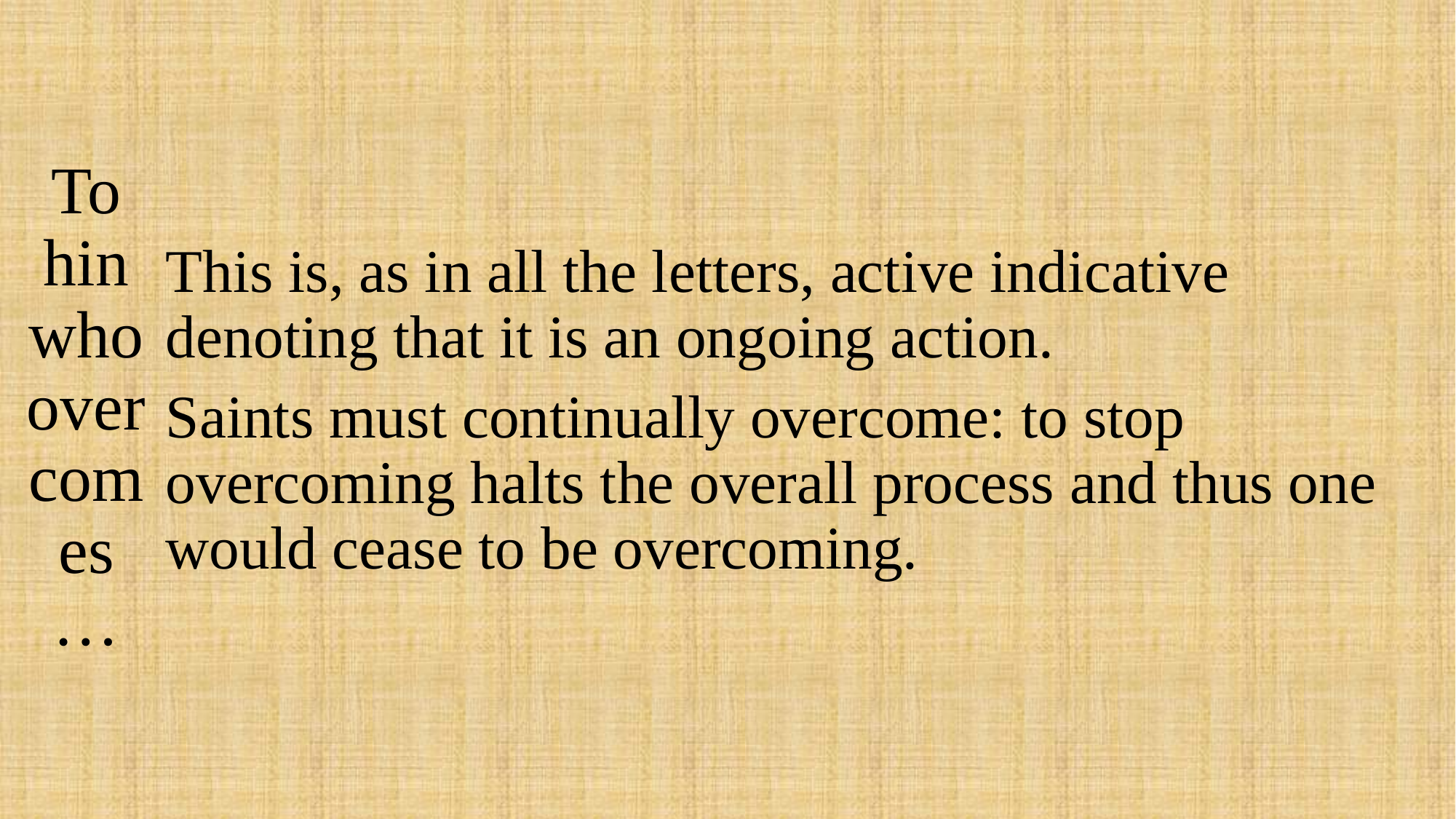

# To hin who overcomes …
This is, as in all the letters, active indicative denoting that it is an ongoing action.
Saints must continually overcome: to stop overcoming halts the overall process and thus one would cease to be overcoming.